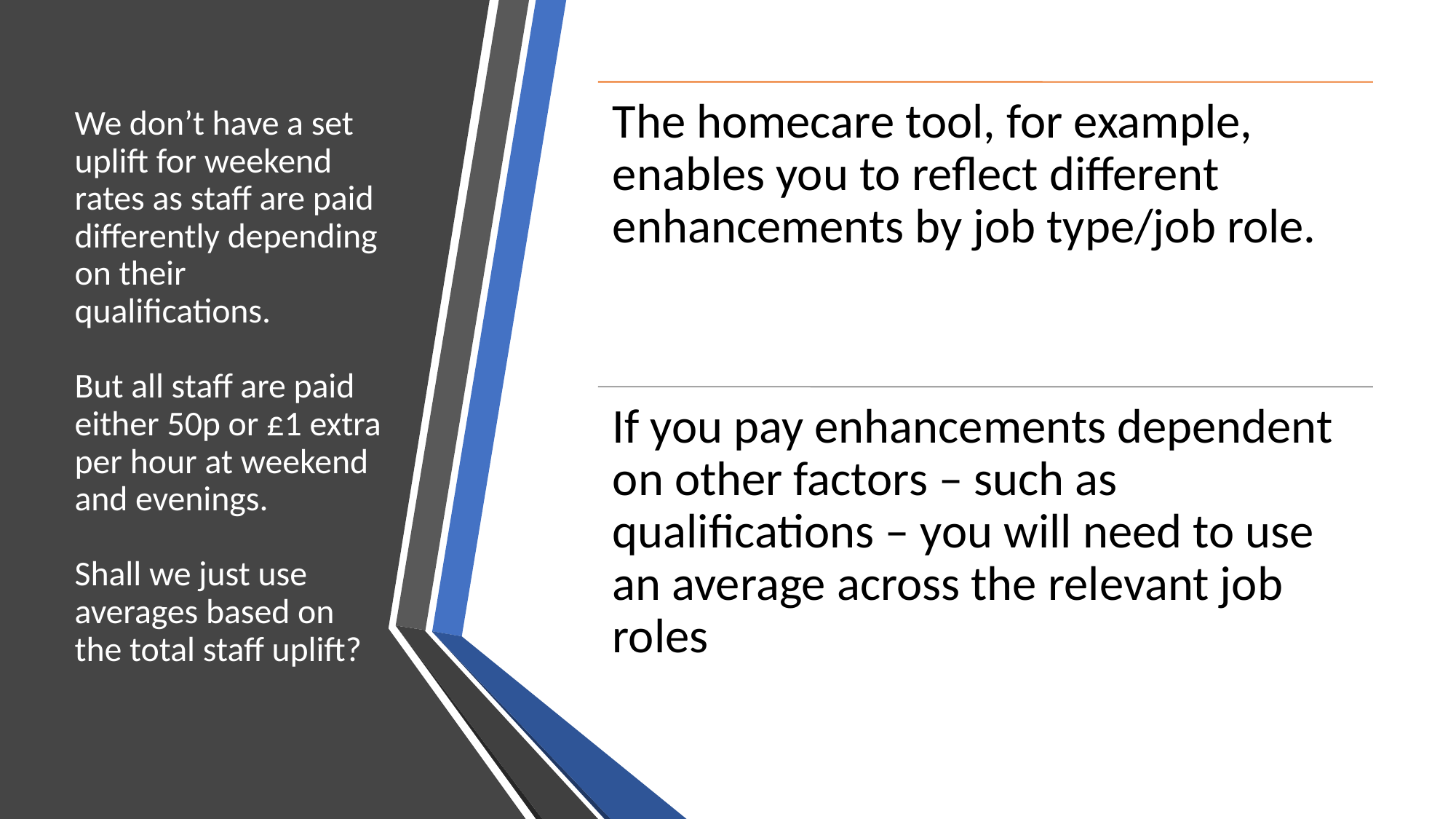

# We don’t have a set uplift for weekend rates as staff are paid differently depending on their qualifications. But all staff are paid either 50p or £1 extra per hour at weekend and evenings. Shall we just use averages based on the total staff uplift?
The homecare tool, for example, enables you to reflect different enhancements by job type/job role.
If you pay enhancements dependent on other factors – such as qualifications – you will need to use an average across the relevant job roles